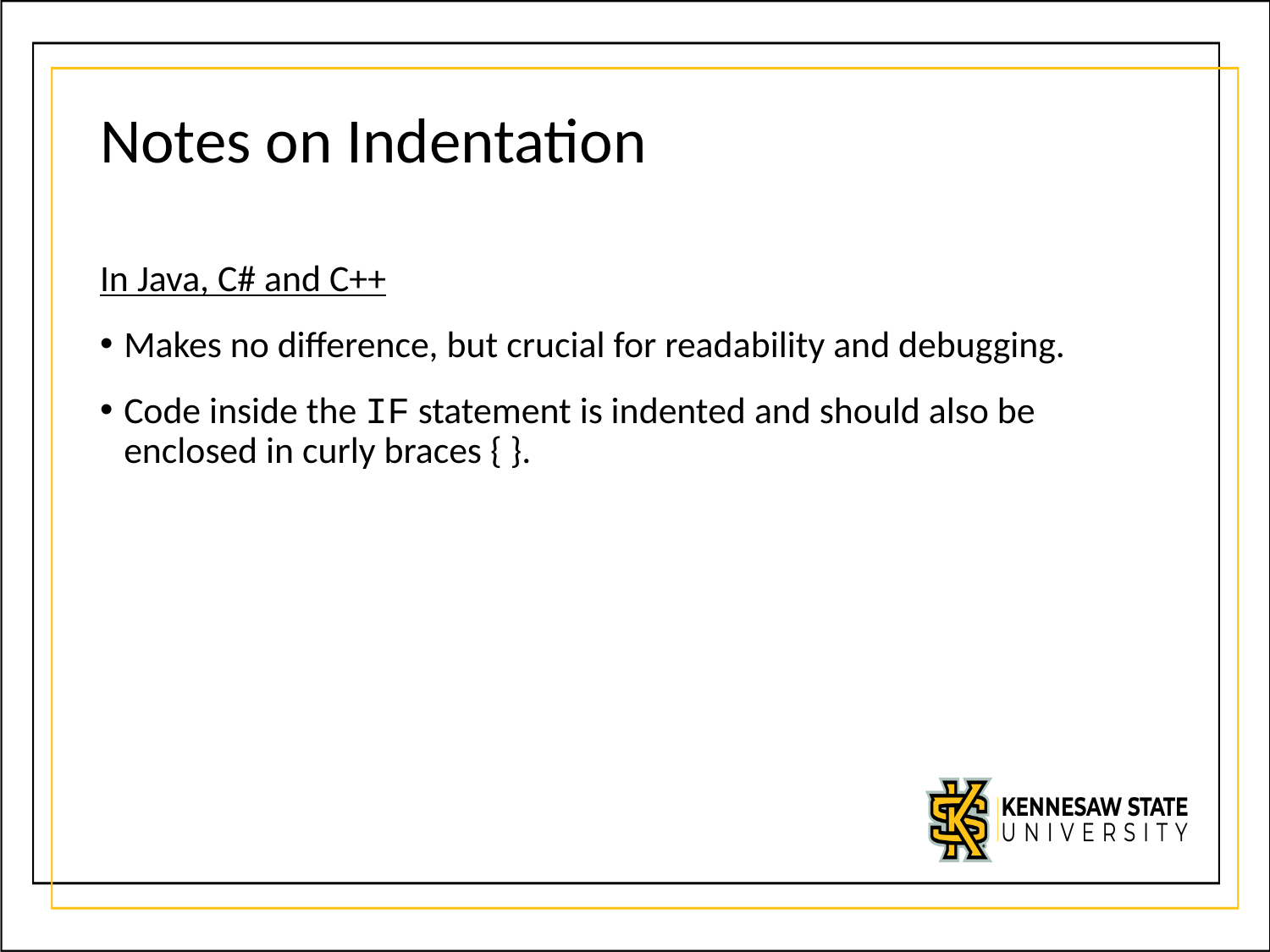

# Notes on Indentation
In Java, C# and C++
Makes no difference, but crucial for readability and debugging.
Code inside the IF statement is indented and should also be enclosed in curly braces { }.